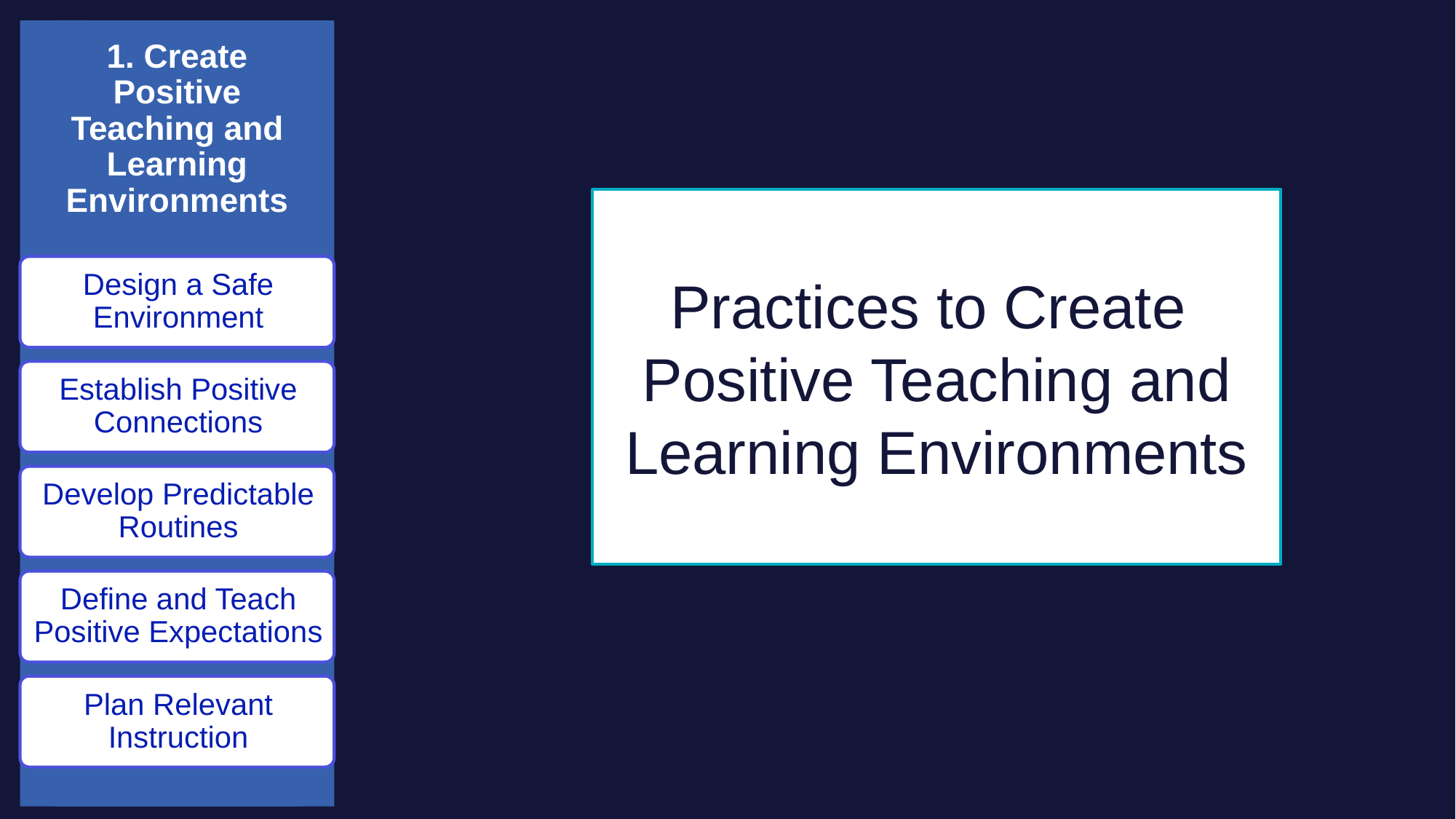

1. Create Positive Teaching and Learning Environments
Design a Safe Environment
Establish Positive Connections
Develop Predictable Routines
Define and Teach Positive Expectations
Plan Relevant Instruction

Practices to Create
Positive Teaching and Learning Environments